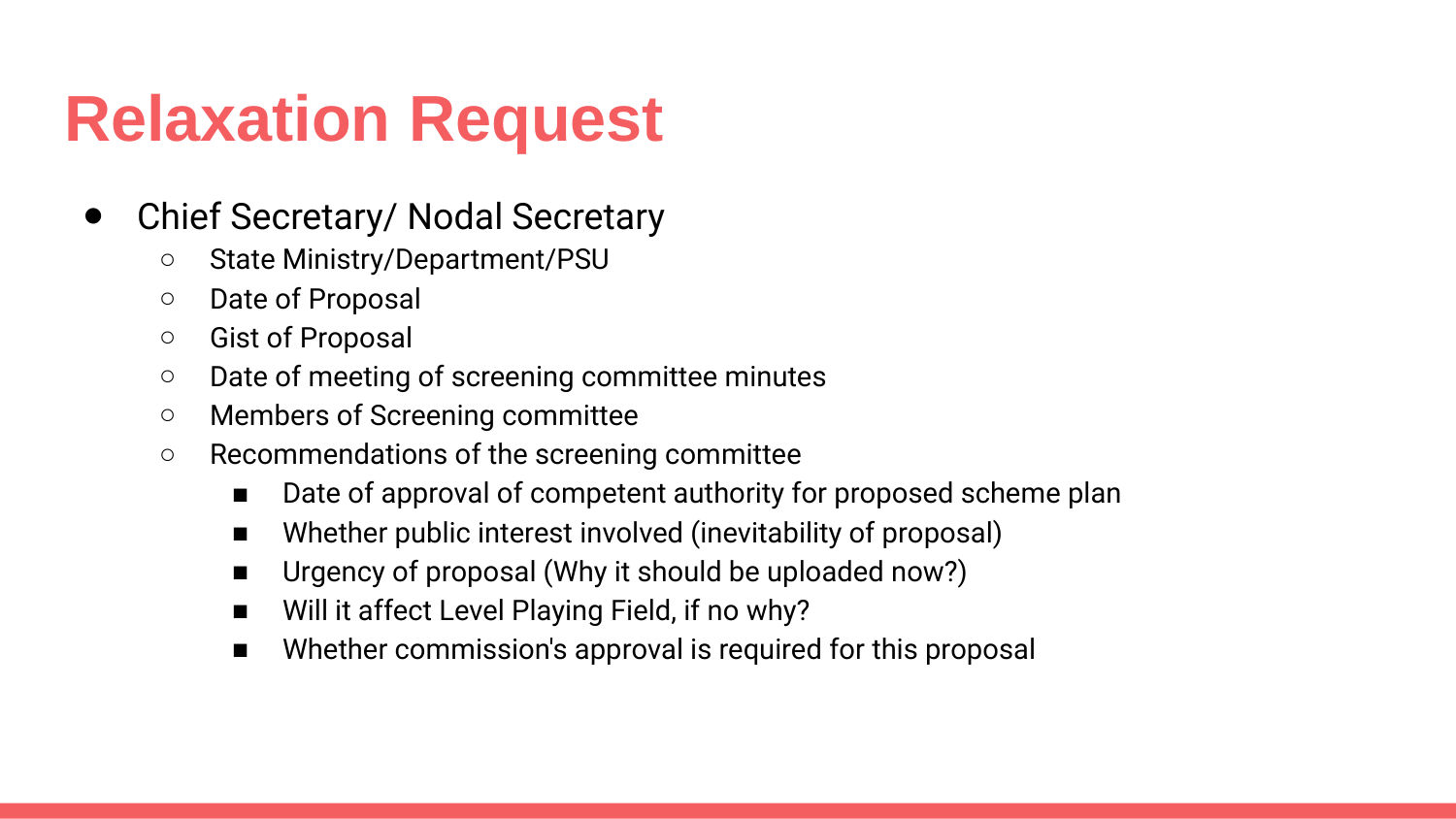

# Relaxation Request
Chief Secretary/ Nodal Secretary
State Ministry/Department/PSU
Date of Proposal
Gist of Proposal
Date of meeting of screening committee minutes
Members of Screening committee
Recommendations of the screening committee
Date of approval of competent authority for proposed scheme plan
Whether public interest involved (inevitability of proposal)
Urgency of proposal (Why it should be uploaded now?)
Will it affect Level Playing Field, if no why?
Whether commission's approval is required for this proposal